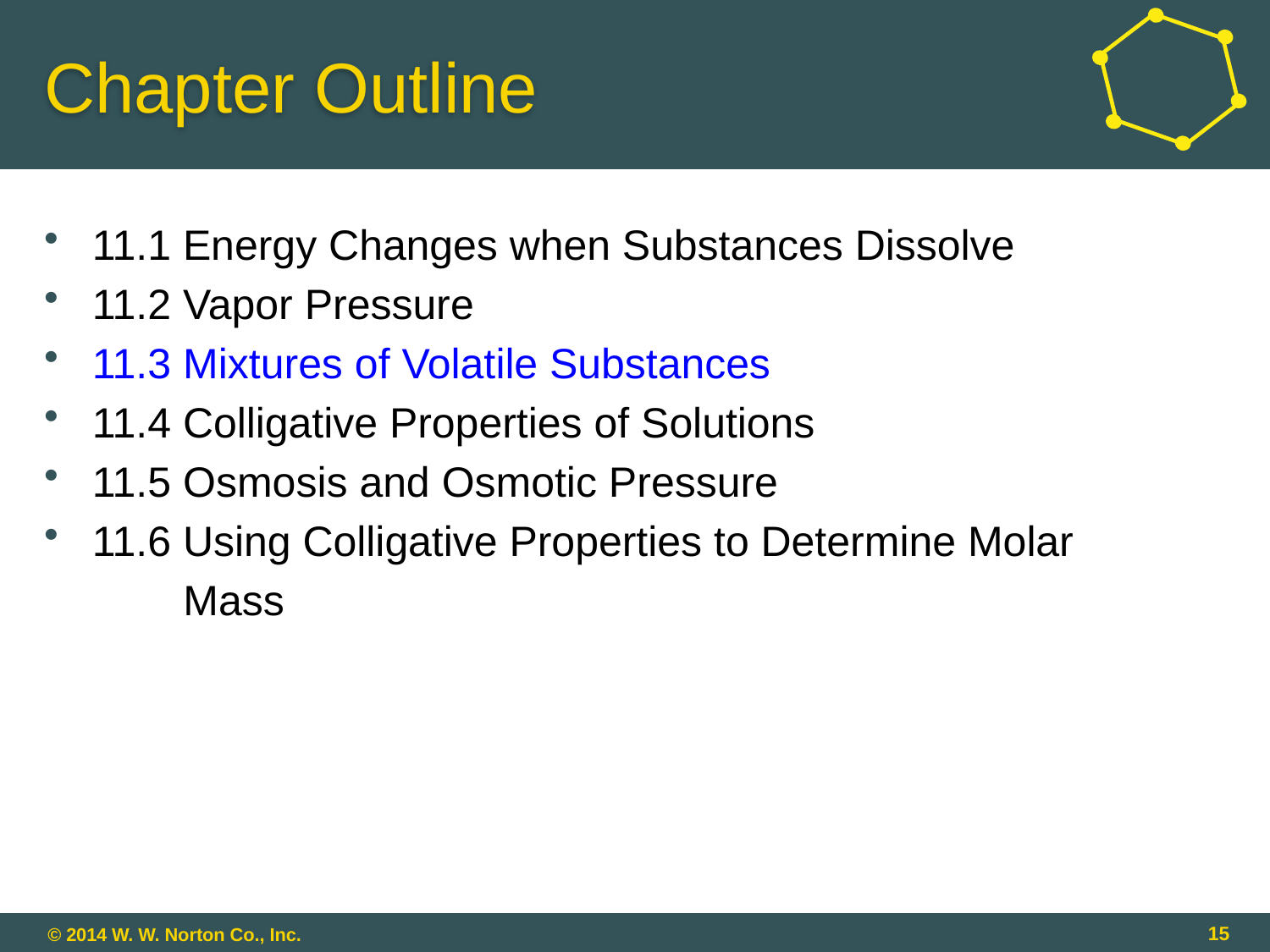

# Chapter Outline
11.1 Energy Changes when Substances Dissolve
11.2 Vapor Pressure
11.3 Mixtures of Volatile Substances
11.4 Colligative Properties of Solutions
11.5 Osmosis and Osmotic Pressure
11.6 Using Colligative Properties to Determine Molar
	 Mass
15